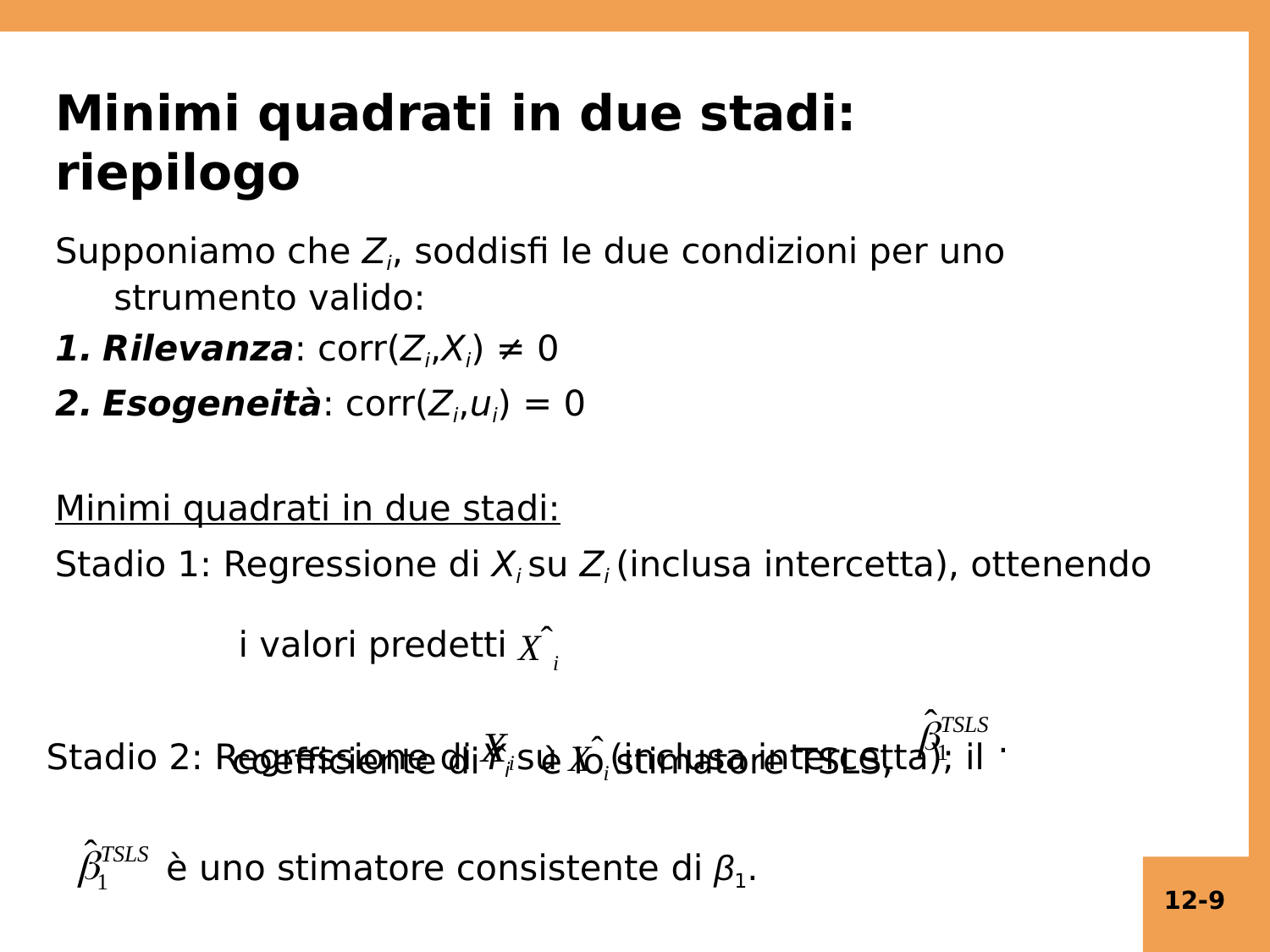

# Minimi quadrati in due stadi: riepilogo
Supponiamo che Zi, soddisfi le due condizioni per uno  strumento valido:
Rilevanza: corr(Zi,Xi) ≠ 0
Esogeneità: corr(Zi,ui) = 0

Minimi quadrati in due stadi:
Stadio 1: Regressione di Xi su Zi (inclusa intercetta), ottenendo   i valori predetti Xˆi
Stadio 2: Regressione di Yi su Xˆi (inclusa intercetta); il
ˆ
β
TSLS
coefficiente di ˆ	è lo stimatore TSLS,
.
Xi
1
ˆ
β
TSLS
è uno stimatore consistente di β1.
1
12-9